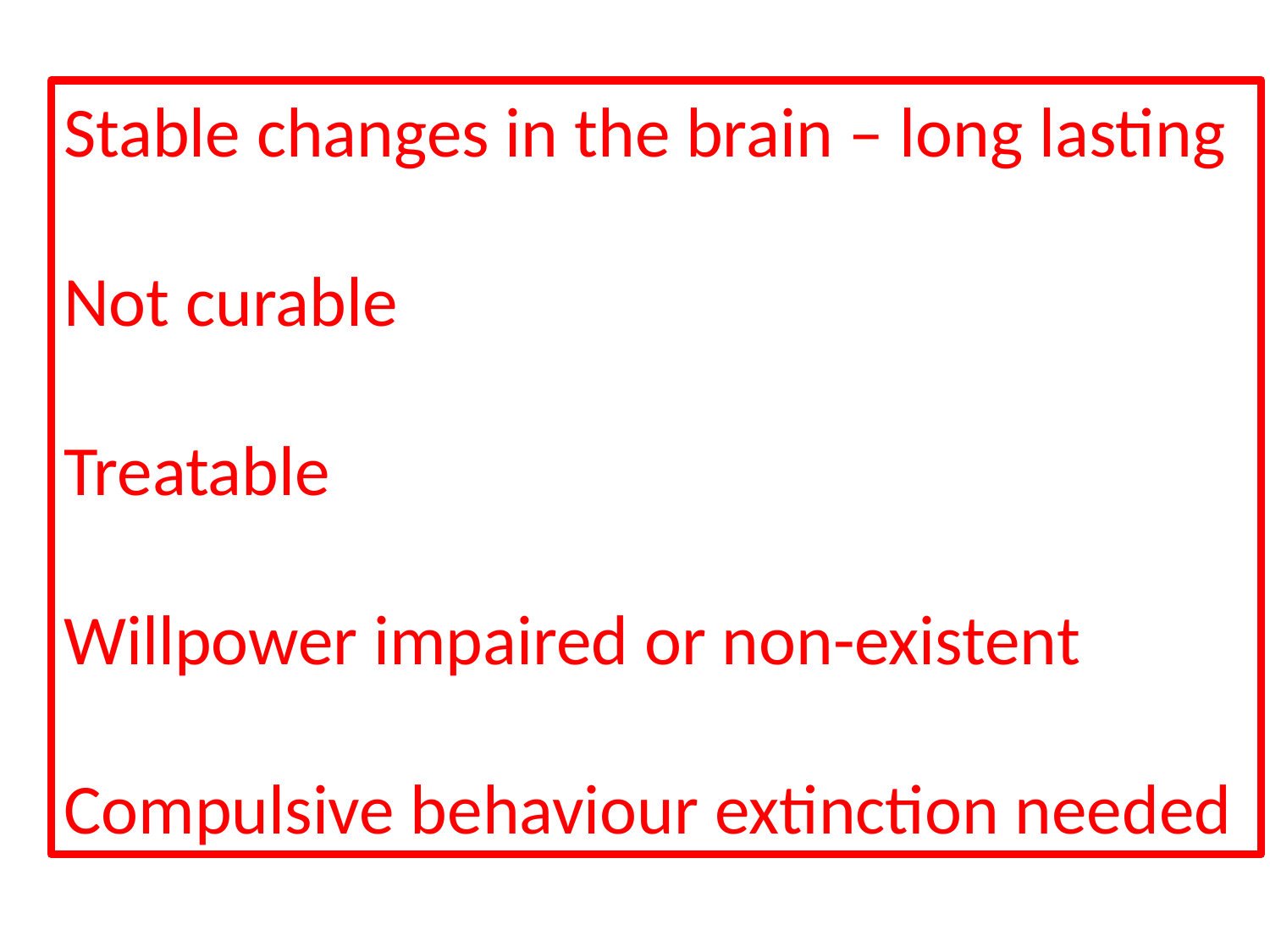

Stable changes in the brain – long lasting

Not curable

Treatable

Willpower impaired or non-existent

Compulsive behaviour extinction needed